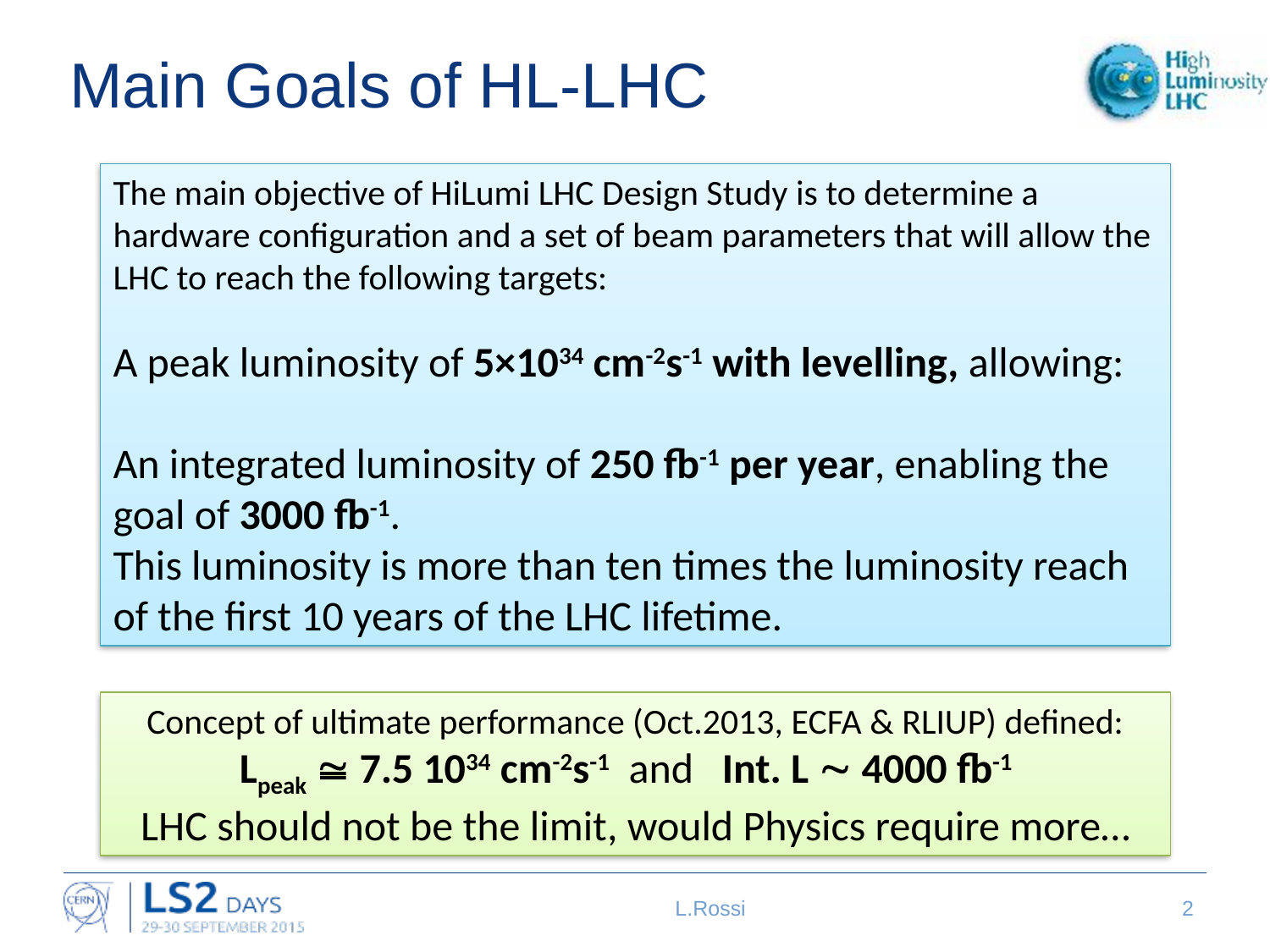

# Main Goals of HL-LHC
The main objective of HiLumi LHC Design Study is to determine a hardware configuration and a set of beam parameters that will allow the LHC to reach the following targets:

A peak luminosity of 5×1034 cm-2s-1 with levelling, allowing:
An integrated luminosity of 250 fb-1 per year, enabling the goal of 3000 fb-1.
This luminosity is more than ten times the luminosity reach of the first 10 years of the LHC lifetime.
Concept of ultimate performance (Oct.2013, ECFA & RLIUP) defined:
Lpeak ≅ 7.5 1034 cm-2s-1  and   Int. L ∼ 4000 fb-1
LHC should not be the limit, would Physics require more…
L.Rossi
2